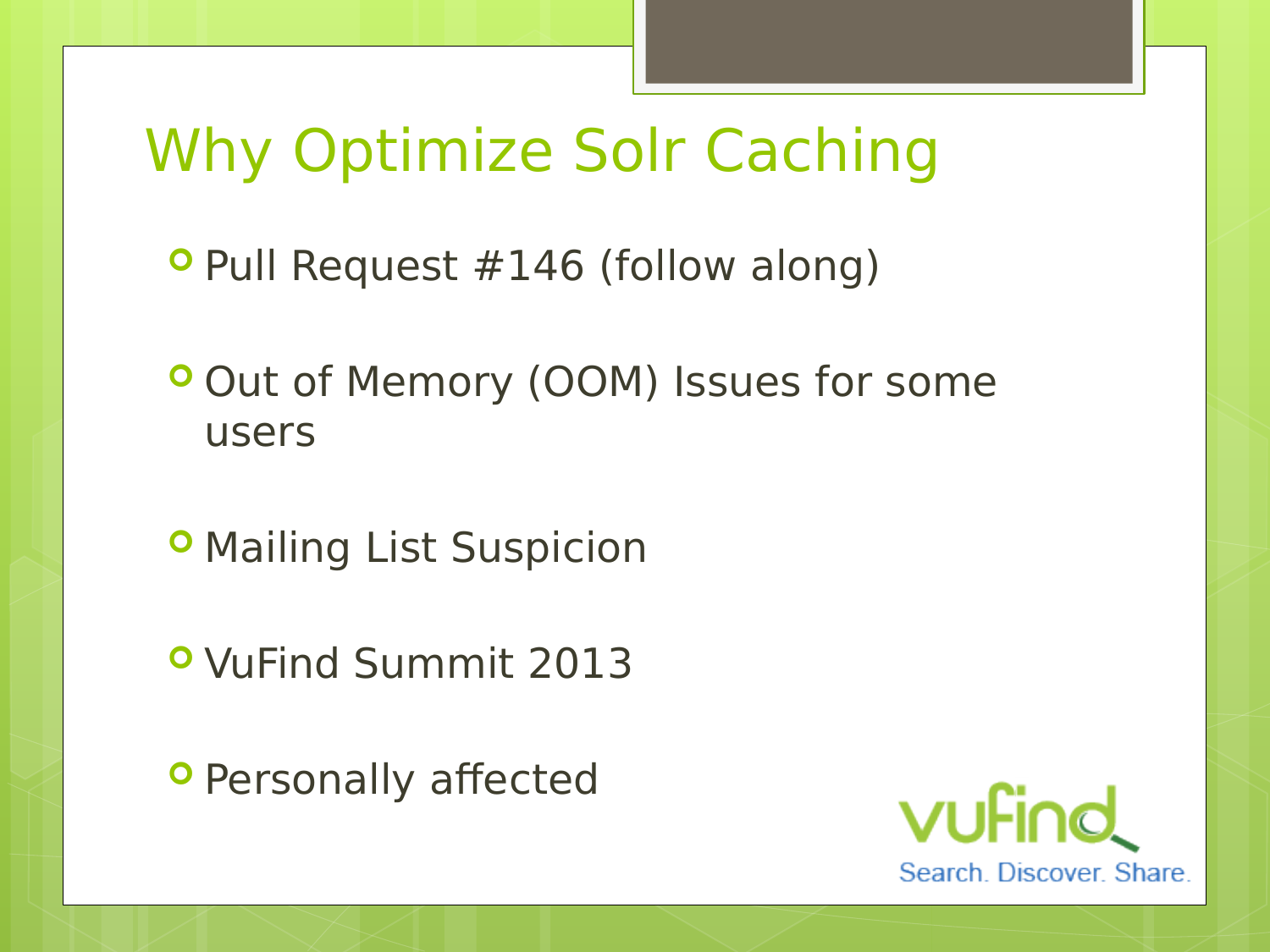

# Why Optimize Solr Caching

Pull Request #146 (follow along)

Out of Memory (OOM) Issues for some users

Mailing List Suspicion

VuFind Summit 2013

Personally affected